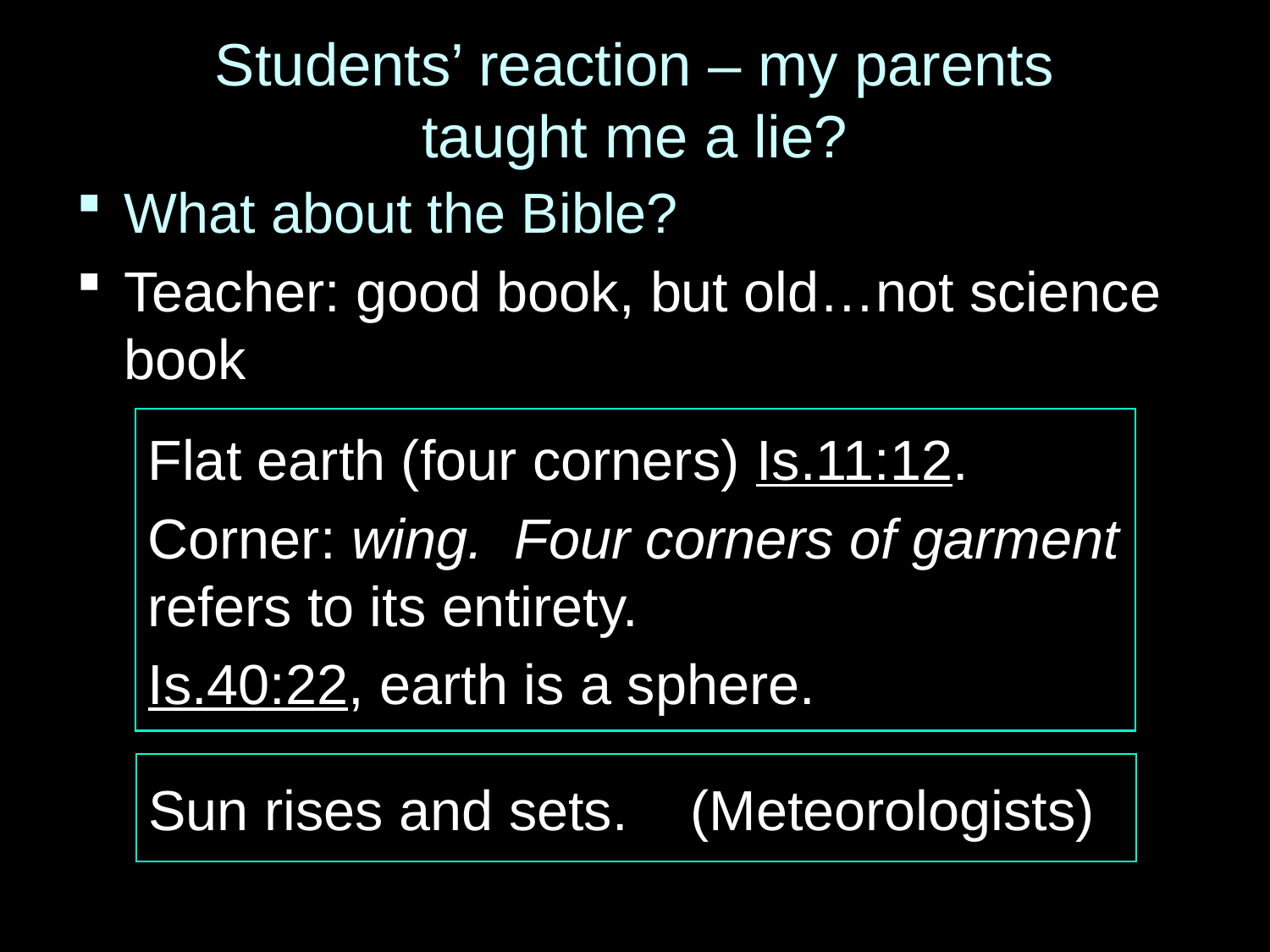

# Students’ reaction – my parents taught me a lie?

What about the Bible?
Teacher: good book, but old…not science book

Flat earth (four corners) Is.11:12.
Corner: wing.  Four corners of garment refers to its entirety.
Is.40:22, earth is a sphere.
Sun rises and sets.    (Meteorologists)